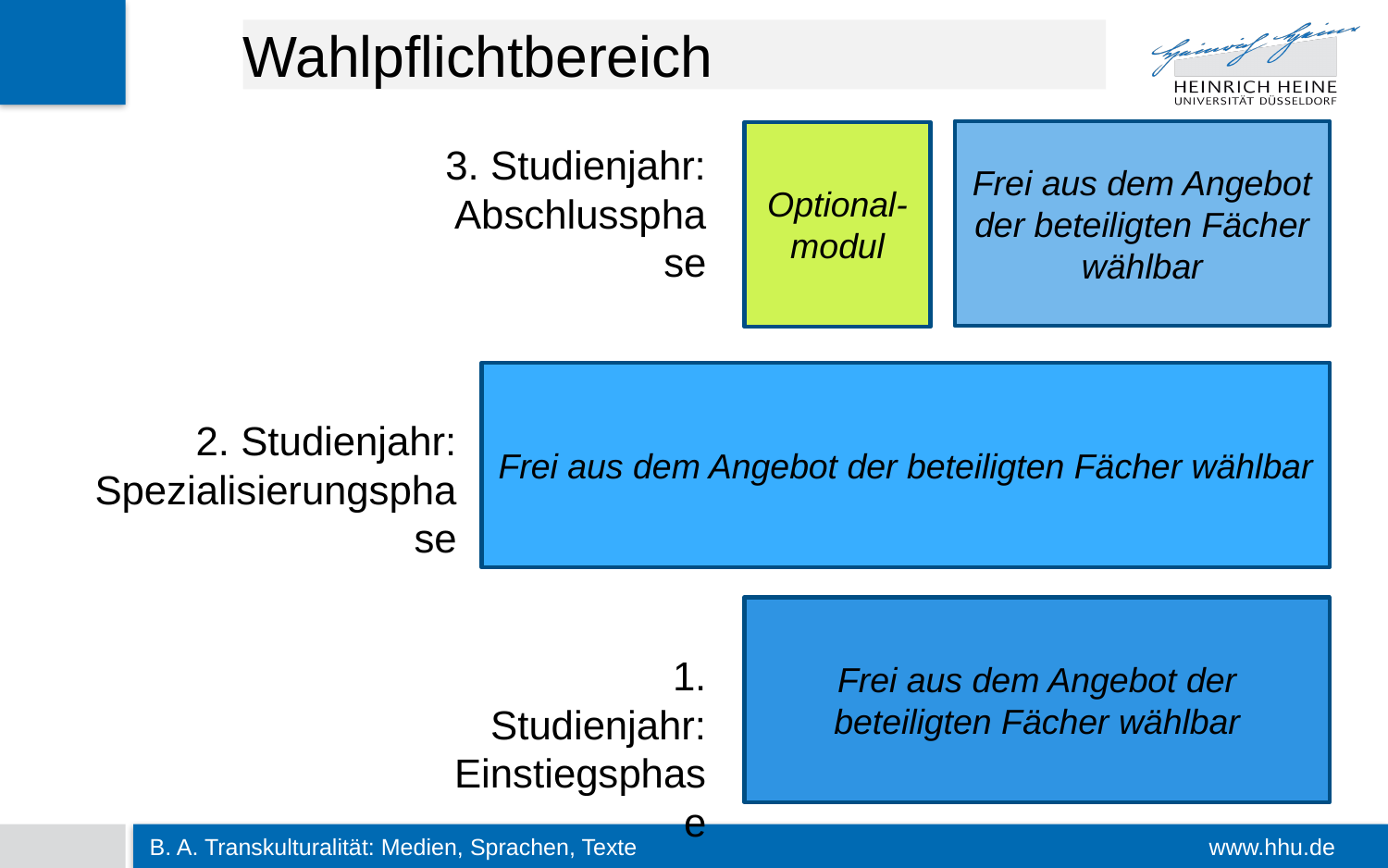

Wahlpflichtbereich
Frei aus dem Angebot der beteiligten Fächer wählbar
Optional-
modul
3. Studienjahr:
Abschlussphase
Frei aus dem Angebot der beteiligten Fächer wählbar
2. Studienjahr:
Spezialisierungsphase
Frei aus dem Angebot der beteiligten Fächer wählbar
1. Studienjahr:
Einstiegsphase
B. A. Transkulturalität: Medien, Sprachen, Texte